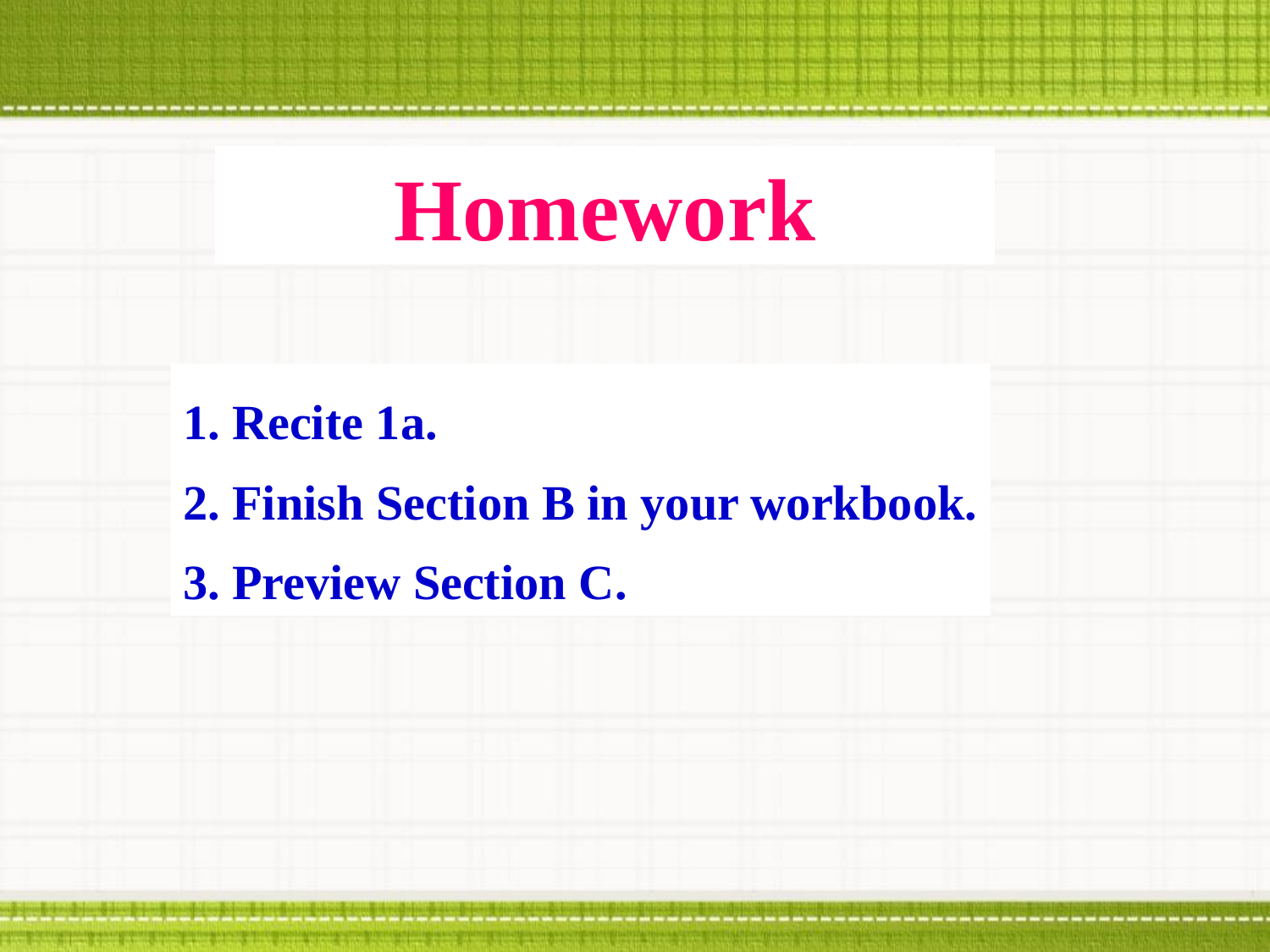

Homework
1. Recite 1a.
2. Finish Section B in your workbook.
3. Preview Section C.